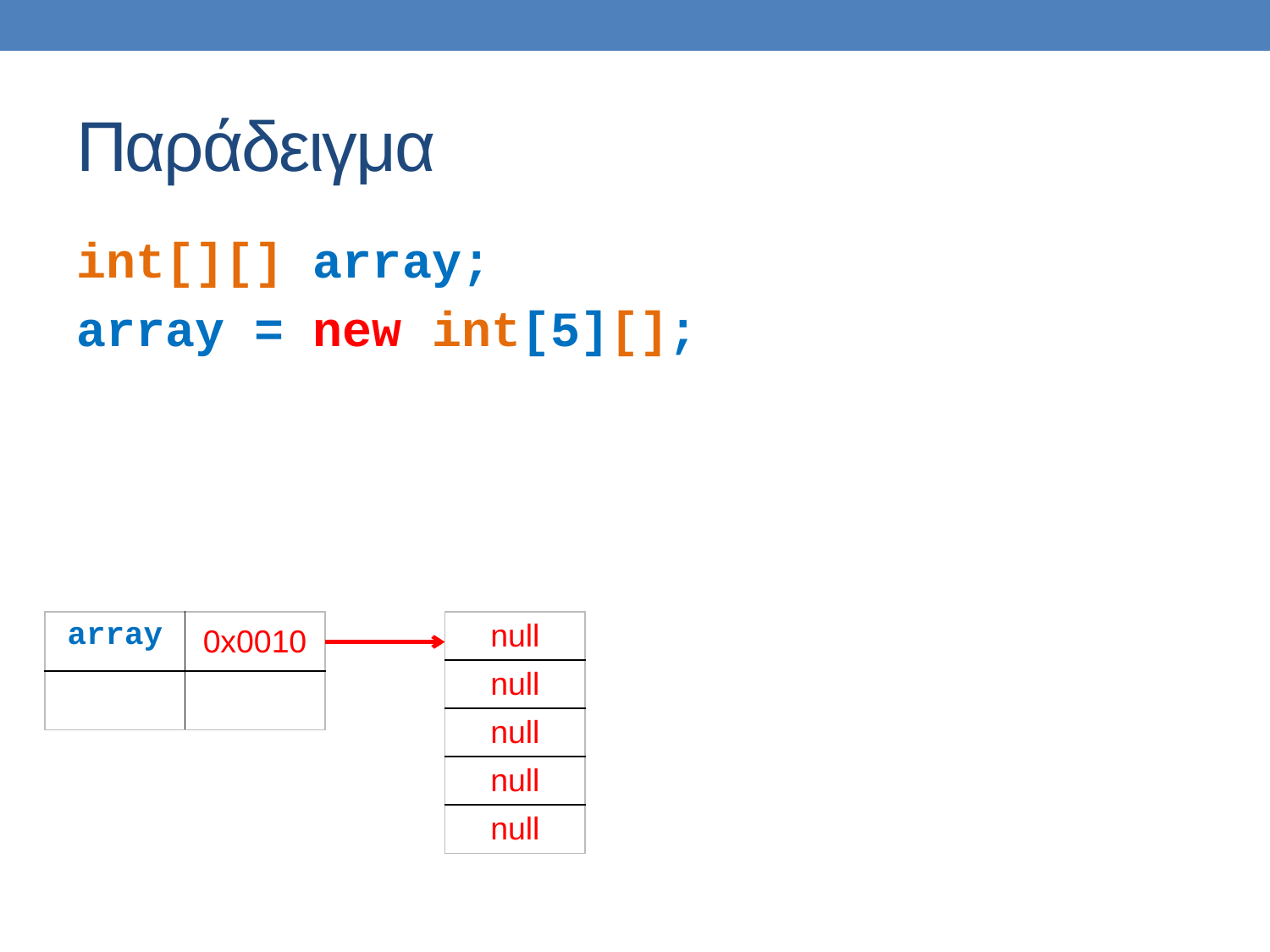

# Παράδειγμα
int[][] array;
array = new int[5][];

| array | 0x0010 |
| --- | --- |
|  |  |
| null |
| --- |
| null |
| null |
| null |
| null |